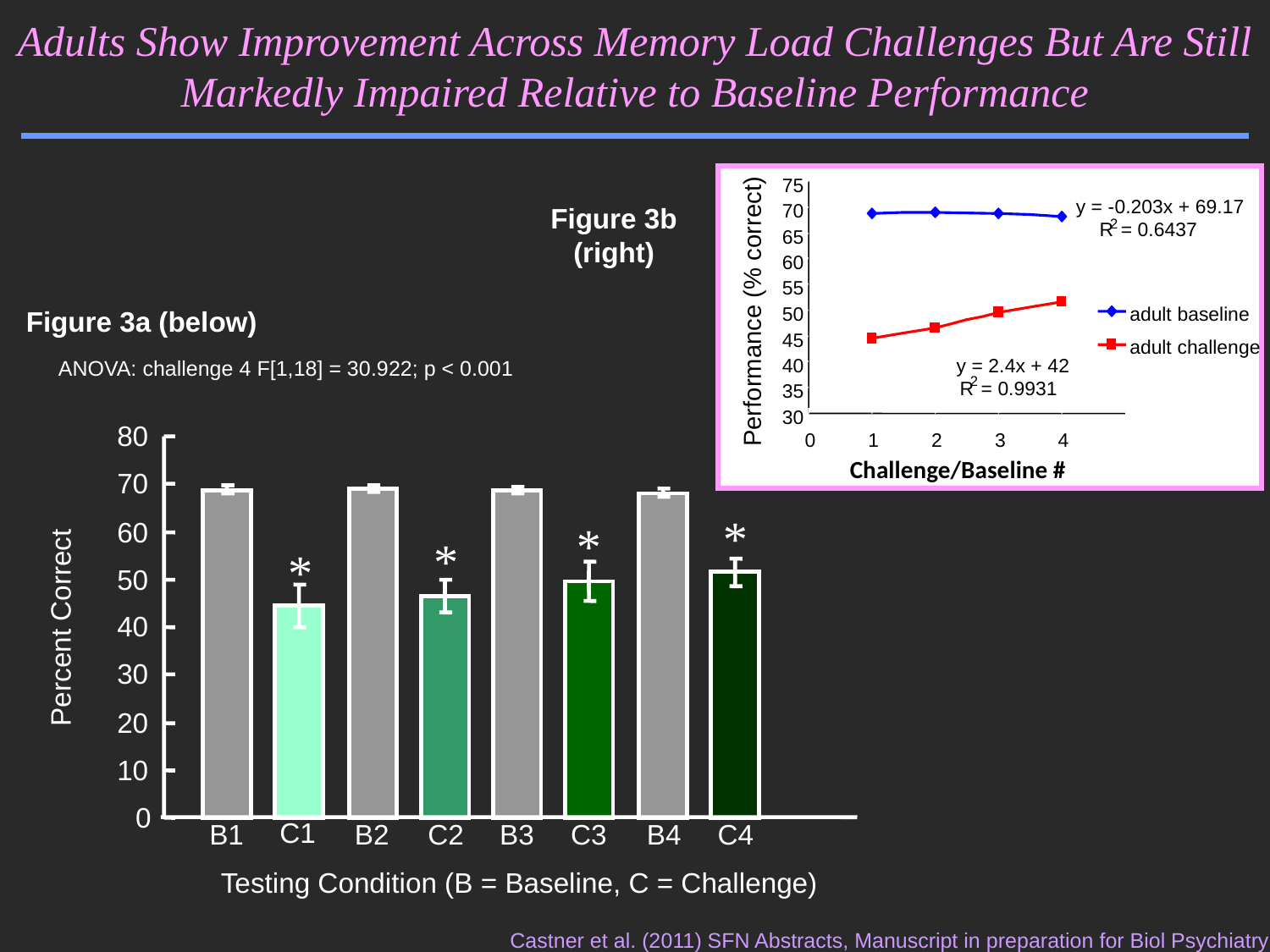

# Adults Show Improvement Across Memory Load Challenges But Are Still Markedly Impaired Relative to Baseline Performance

75

y = -0.203x + 69.17
Figure 3b (right)
70

2
R
 = 0.6437
65

60

55

Performance (% correct)

Figure 3a (below)
50

adult baseline

45

adult challenge

ANOVA: challenge 4 F[1,18] = 30.922; p < 0.001
40
y = 2.4x + 42

2
R
 = 0.9931
35

30

80
0
1
2
3
4

Challenge/Baseline #
70

*
*
60
*

*

50

Percent Correct
40

30

20

10

0
C1
C2
C3
C4
B1
B2
B3
B4

Testing Condition (B = Baseline, C = Challenge)
Castner et al. (2011) SFN Abstracts, Manuscript in preparation for Biol Psychiatry